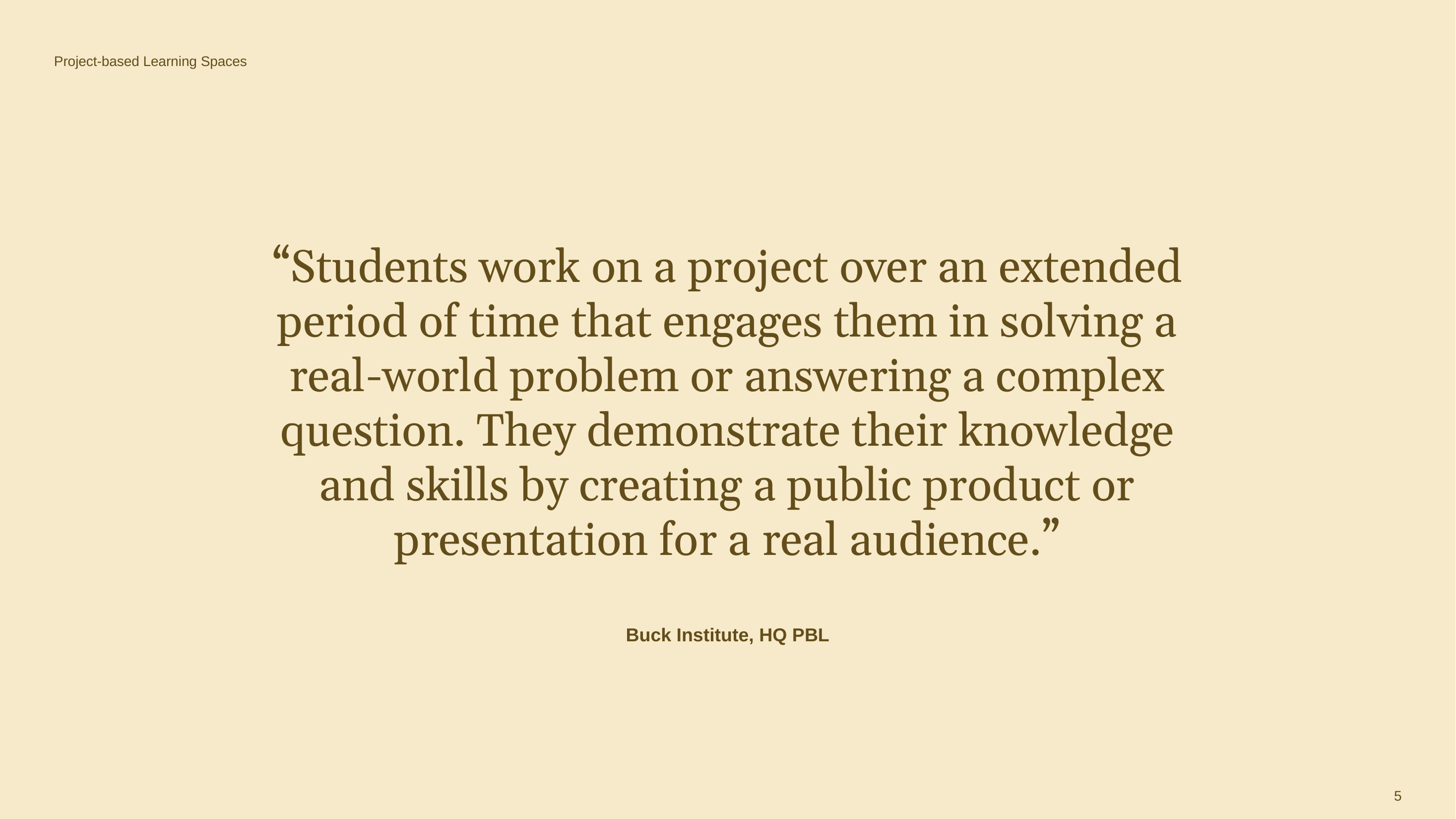

Project-based Learning Spaces

# “Students work on a project over an extended period of time that engages them in solving a real-world problem or answering a complex question. They demonstrate their knowledge and skills by creating a public product or presentation for a real audience.”
Buck Institute, HQ PBL
5